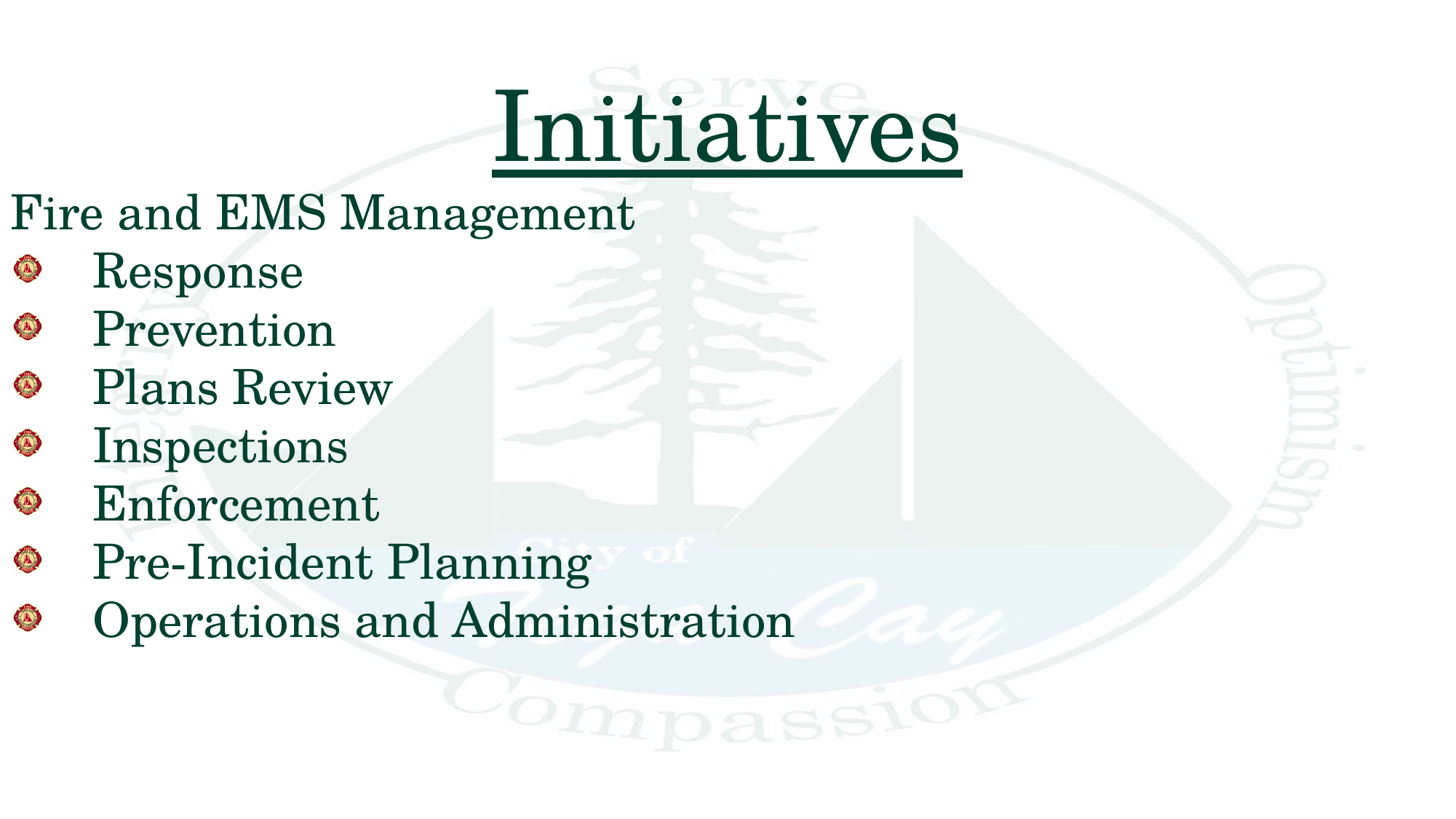

Initiatives
Fire and EMS Management
Response
Prevention
Plans Review
Inspections
Enforcement
Pre-Incident Planning
Operations and Administration